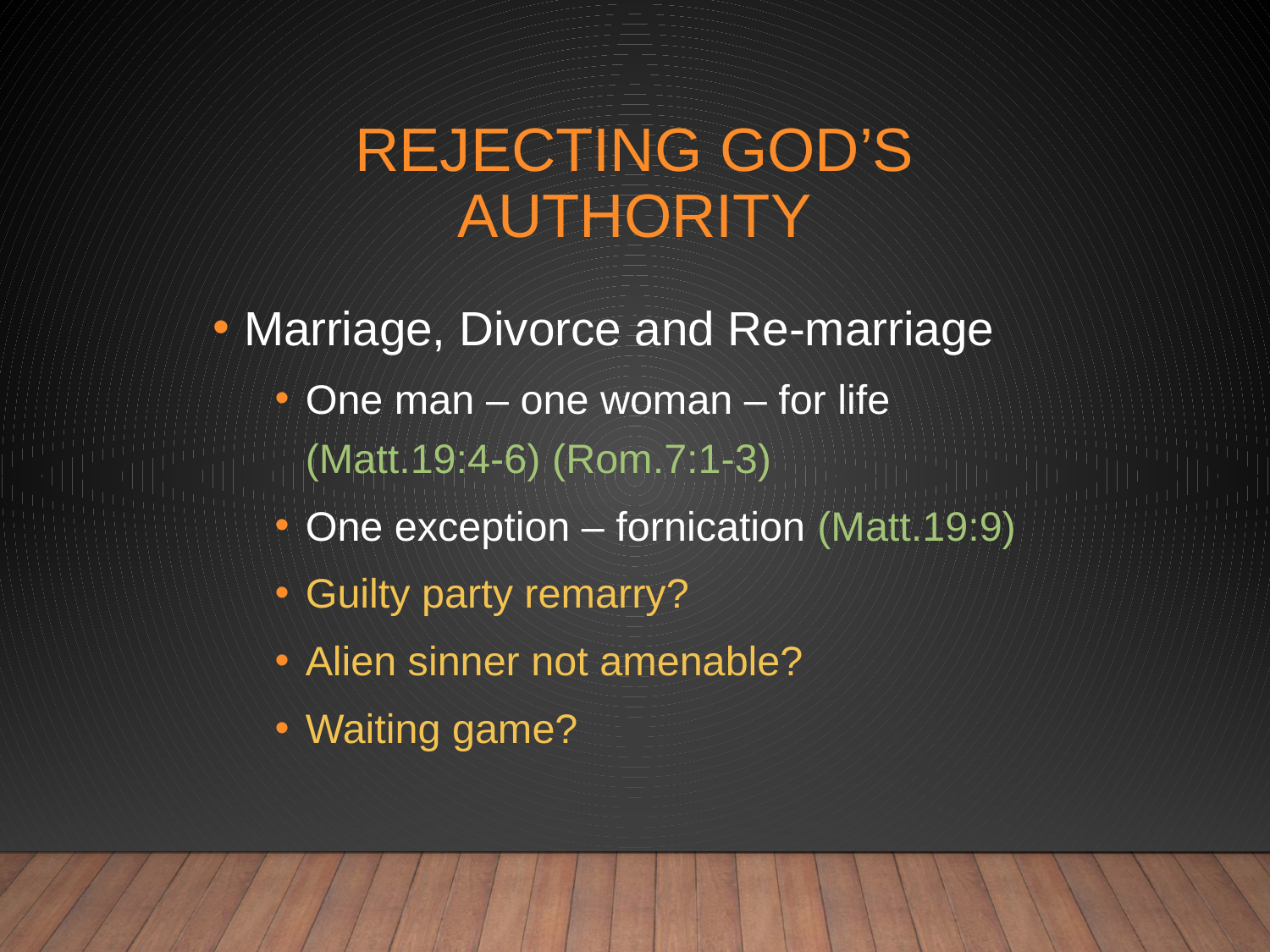

# Rejecting God’s Authority
Marriage, Divorce and Re-marriage
One man – one woman – for life (Matt.19:4-6) (Rom.7:1-3)
One exception – fornication (Matt.19:9)
Guilty party remarry?
Alien sinner not amenable?
Waiting game?